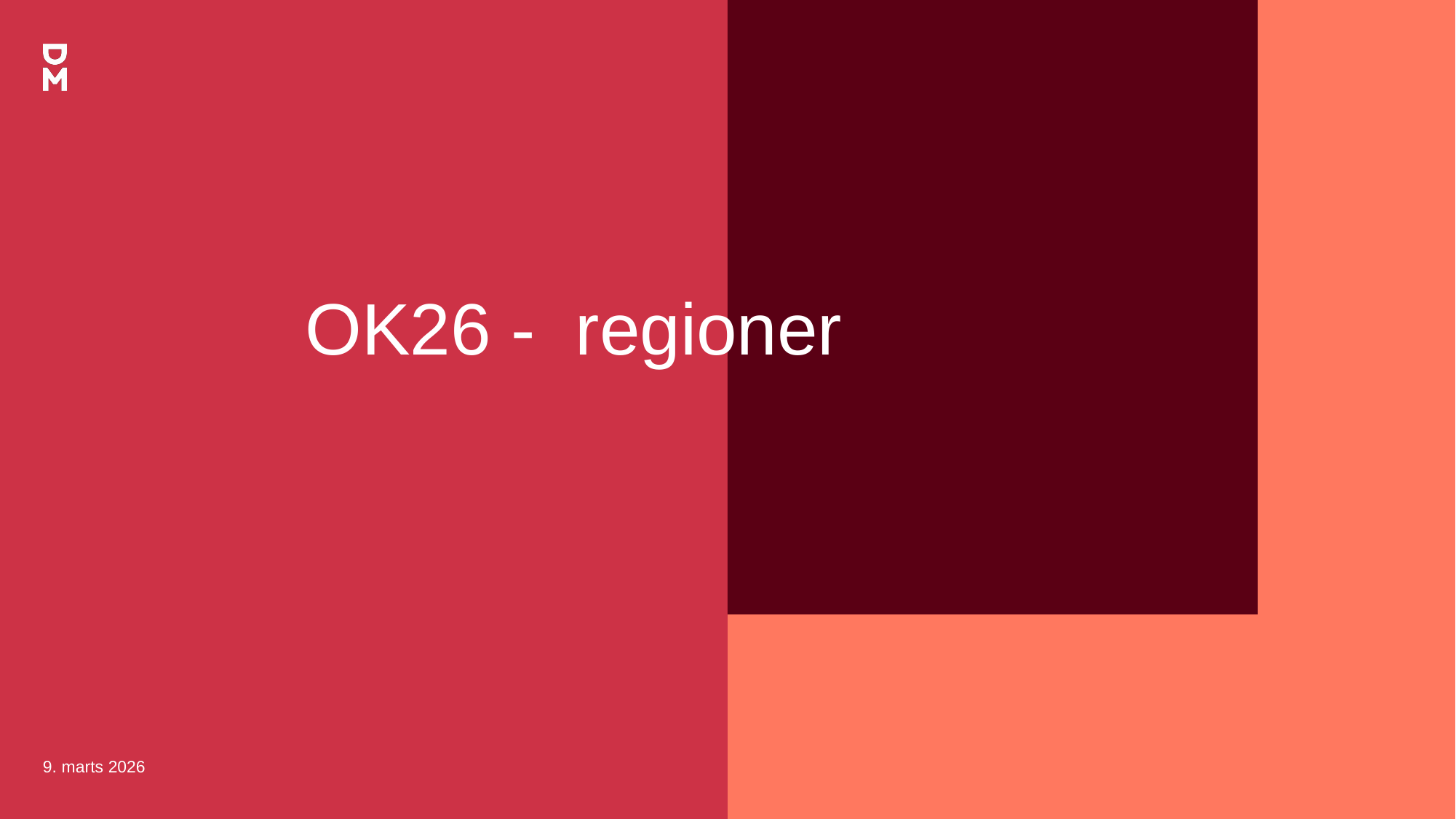

# OK26 -  regioner
9. marts 2026

1